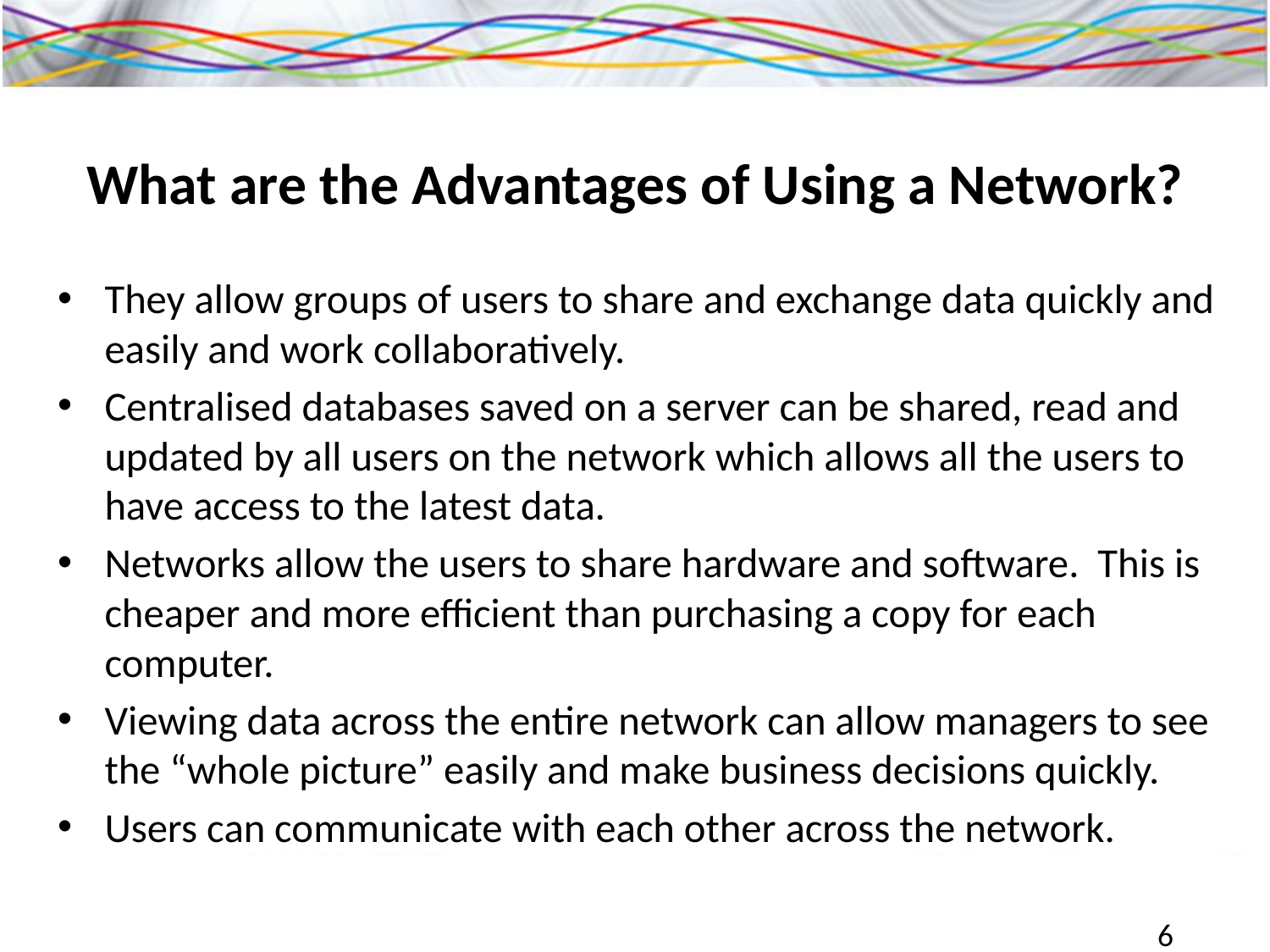

# What are the Advantages of Using a Network?
They allow groups of users to share and exchange data quickly and easily and work collaboratively.
Centralised databases saved on a server can be shared, read and updated by all users on the network which allows all the users to have access to the latest data.
Networks allow the users to share hardware and software.  This is cheaper and more efficient than purchasing a copy for each computer.
Viewing data across the entire network can allow managers to see the “whole picture” easily and make business decisions quickly.
Users can communicate with each other across the network.

6